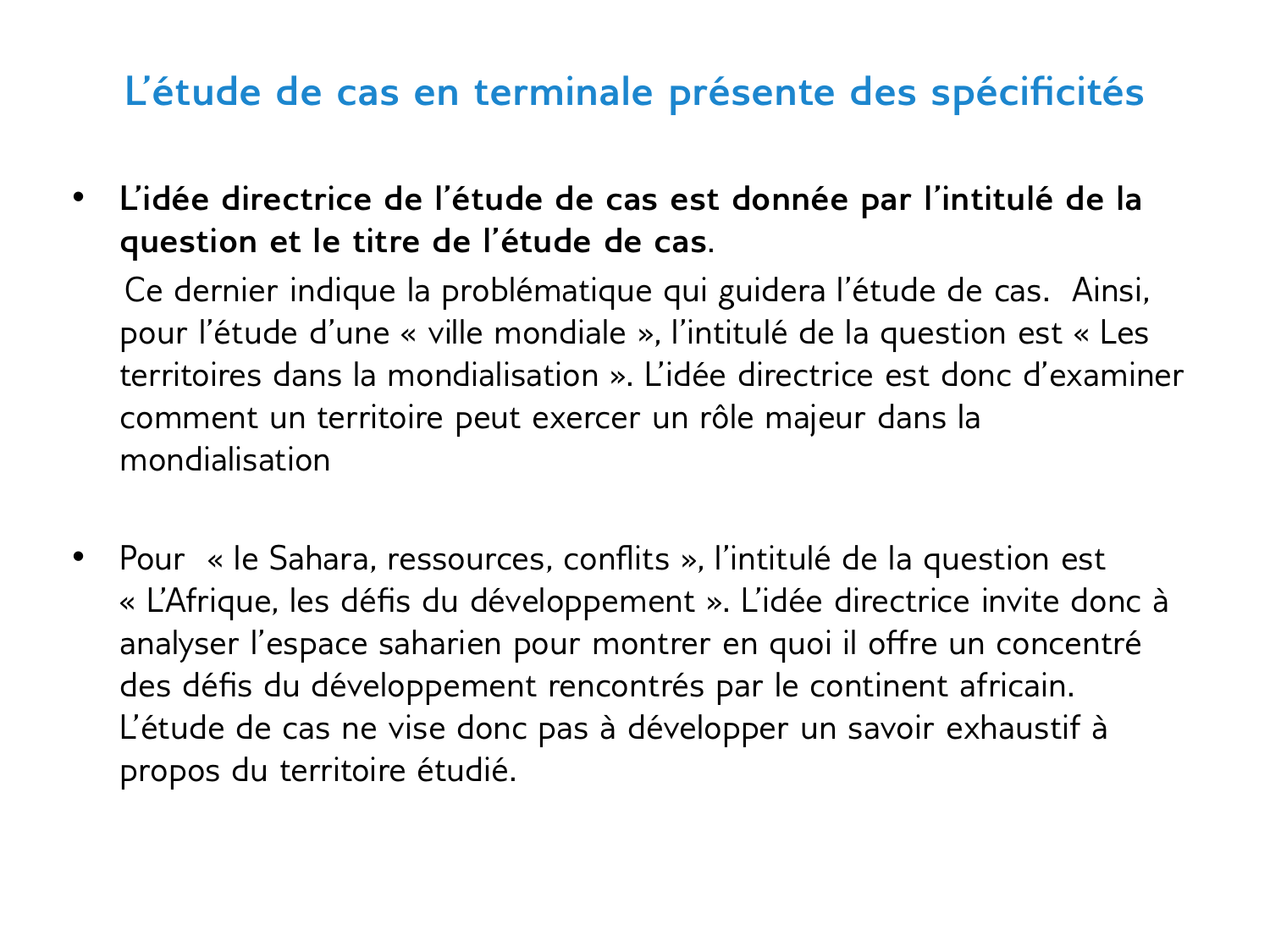

# L’étude de cas en terminale présente des spécificités
L’idée directrice de l’étude de cas est donnée par l’intitulé de la question et le titre de l’étude de cas.
     Ce dernier indique la problématique qui guidera l’étude de cas.  Ainsi, pour l’étude d’une « ville mondiale », l’intitulé de la question est « Les territoires dans la mondialisation ». L’idée directrice est donc d’examiner comment un territoire peut exercer un rôle majeur dans la mondialisation

Pour  « le Sahara, ressources, conflits », l’intitulé de la question est « L’Afrique, les défis du développement ». L’idée directrice invite donc à analyser l’espace saharien pour montrer en quoi il offre un concentré des défis du développement rencontrés par le continent africain. L’étude de cas ne vise donc pas à développer un savoir exhaustif à propos du territoire étudié.